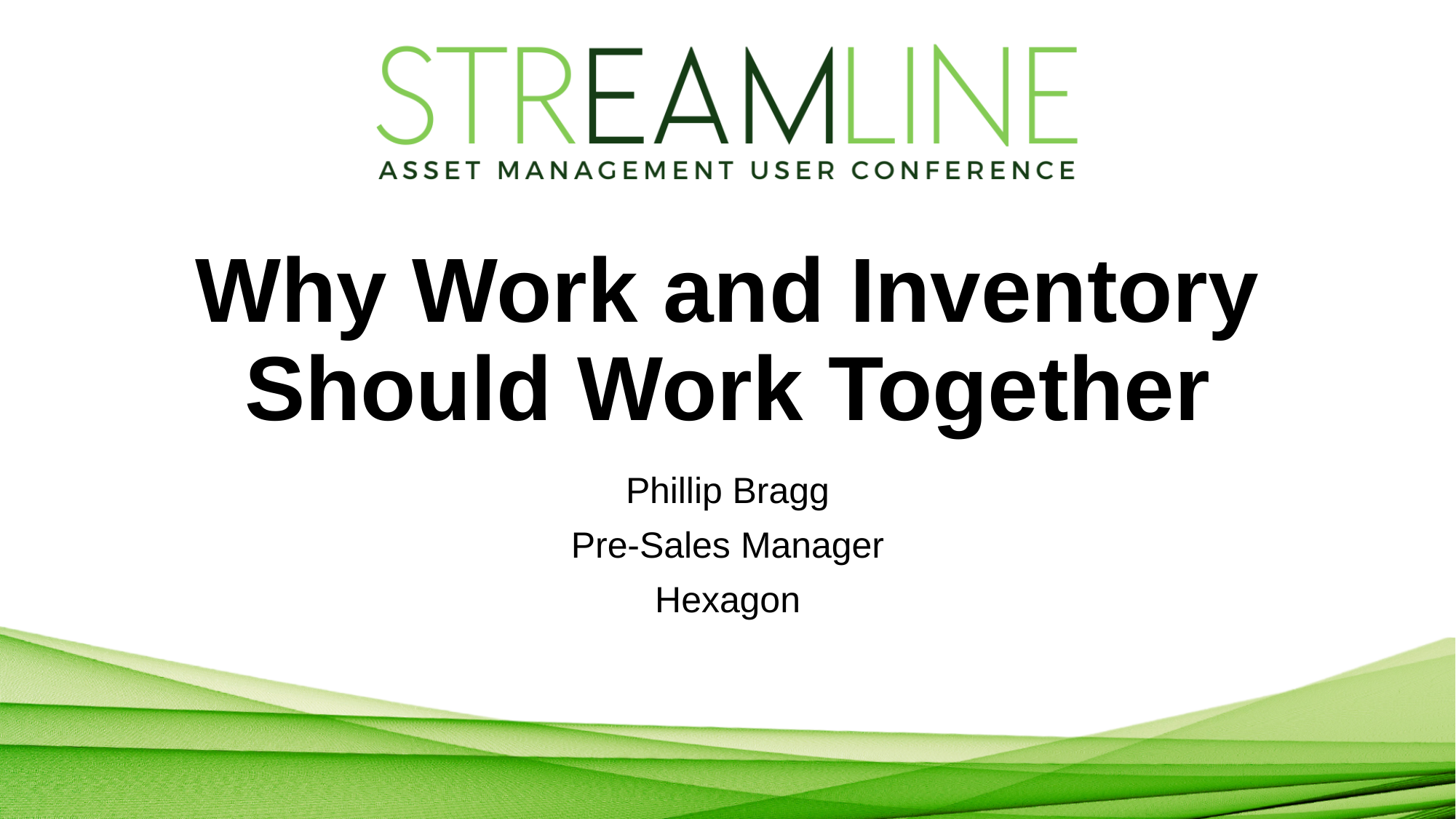

# Why Work and Inventory Should Work Together
Phillip Bragg
Pre-Sales Manager
Hexagon